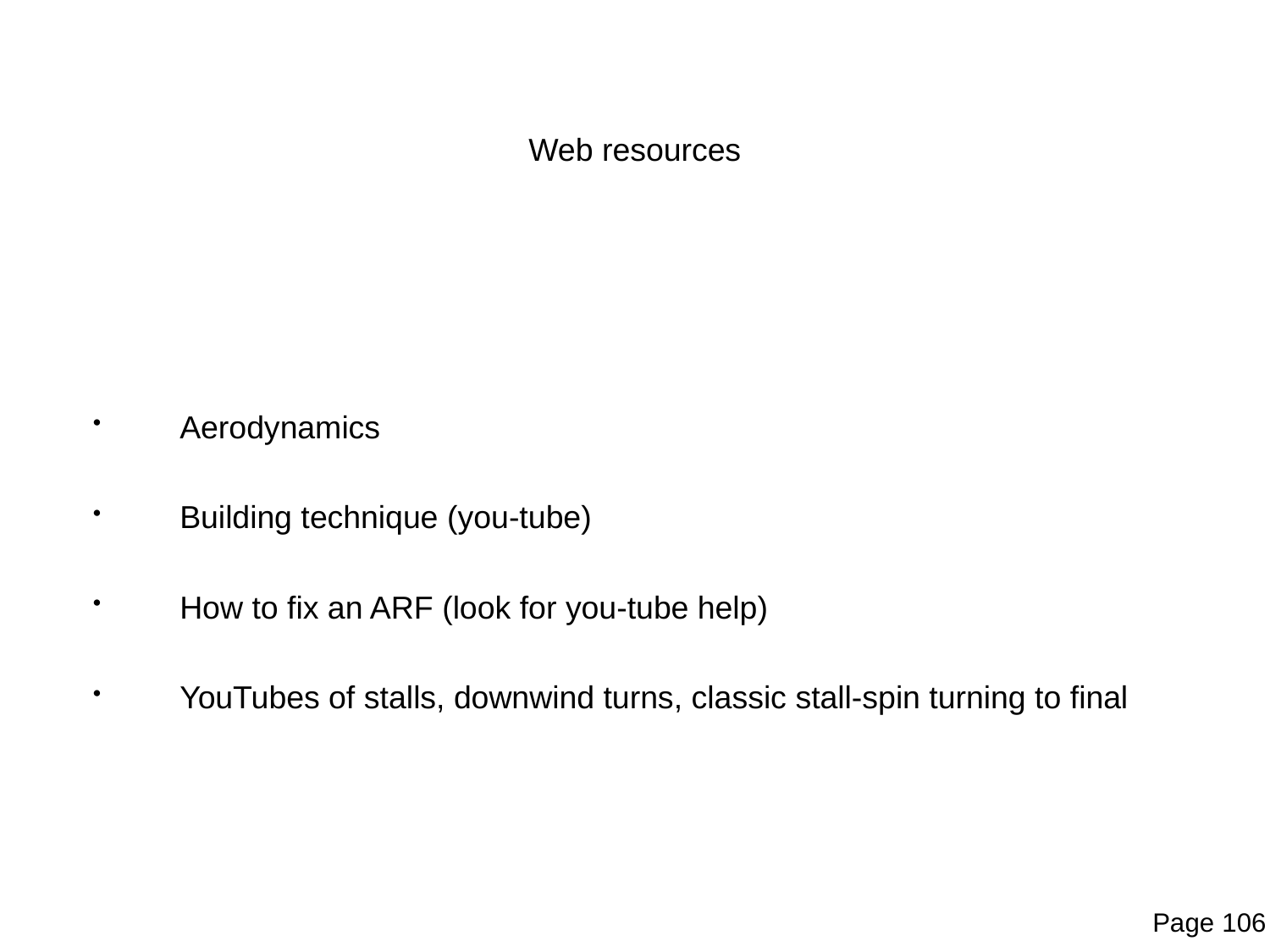

# Web resources
Aerodynamics
Building technique (you-tube)
How to fix an ARF (look for you-tube help)
YouTubes of stalls, downwind turns, classic stall-spin turning to final
Page 106